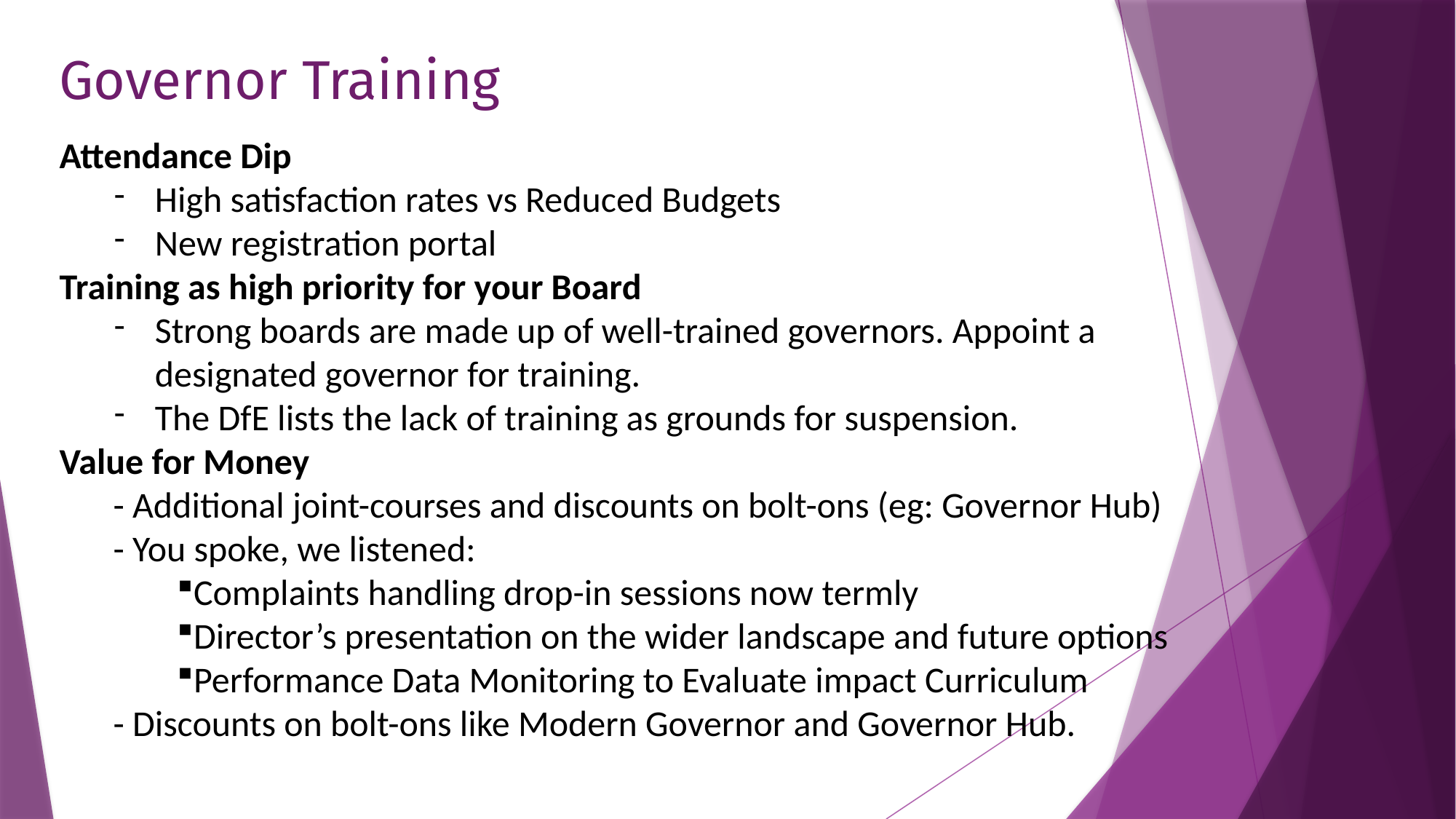

Governor Training
Attendance Dip
High satisfaction rates vs Reduced Budgets
New registration portal
Training as high priority for your Board
Strong boards are made up of well-trained governors. Appoint a designated governor for training.
The DfE lists the lack of training as grounds for suspension.
Value for Money
- Additional joint-courses and discounts on bolt-ons (eg: Governor Hub)
- You spoke, we listened:
Complaints handling drop-in sessions now termly
Director’s presentation on the wider landscape and future options
Performance Data Monitoring to Evaluate impact Curriculum
- Discounts on bolt-ons like Modern Governor and Governor Hub.